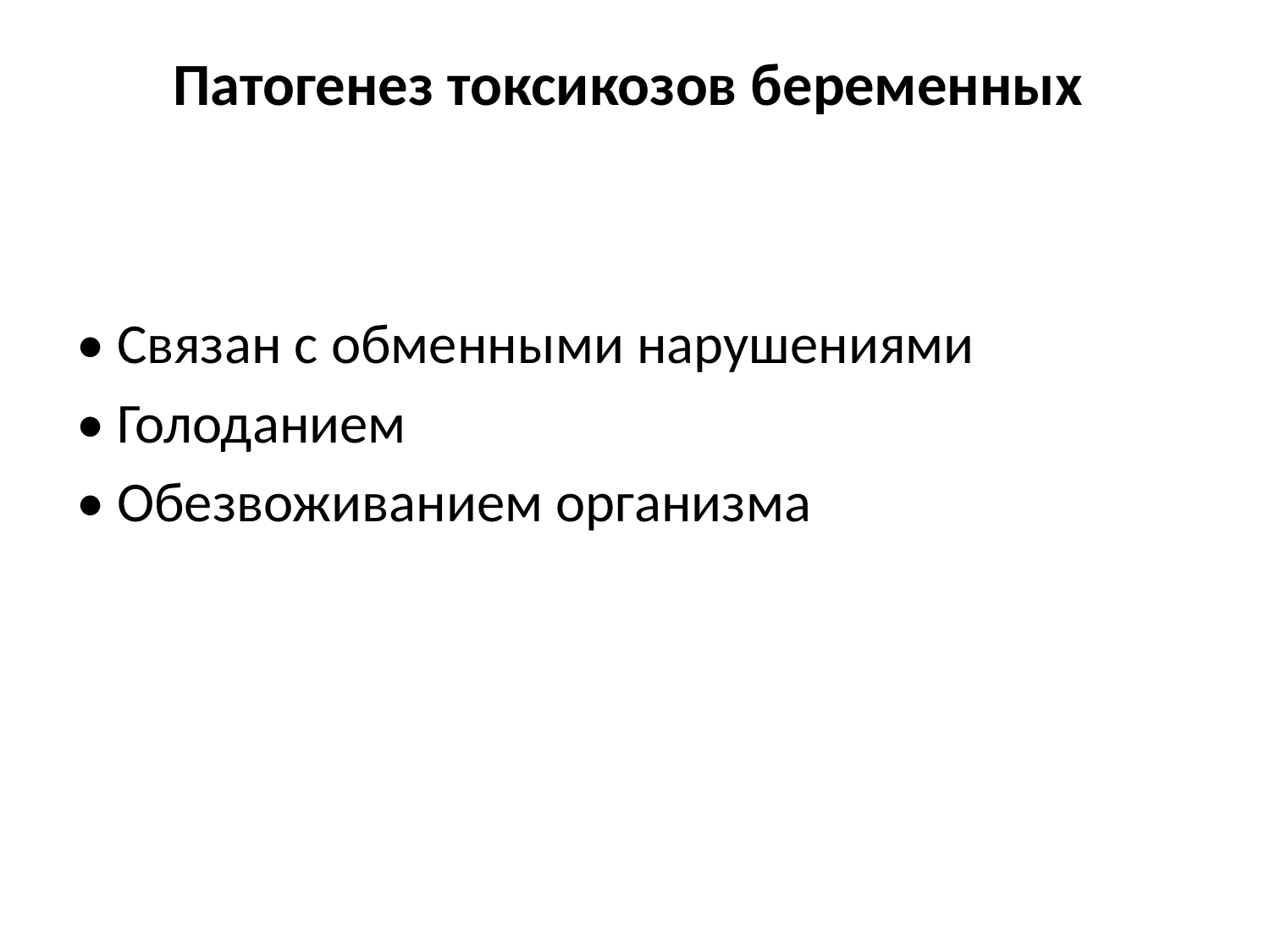

# Патогенез токсикозов беременных

• Связан с обменными нарушениями
• Голоданием
• Обезвоживанием организма